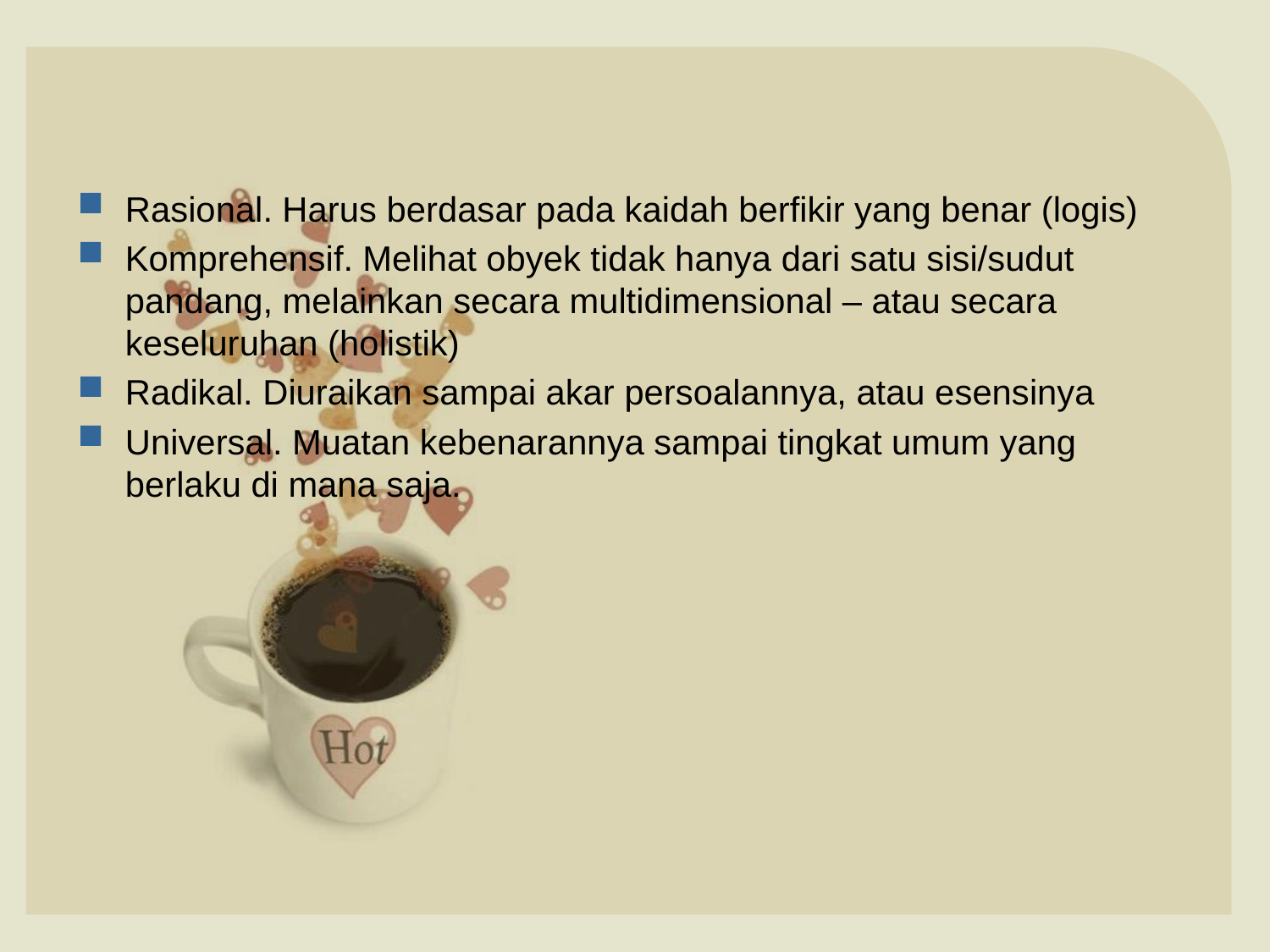

#
Rasional. Harus berdasar pada kaidah berfikir yang benar (logis)
Komprehensif. Melihat obyek tidak hanya dari satu sisi/sudut pandang, melainkan secara multidimensional – atau secara keseluruhan (holistik)
Radikal. Diuraikan sampai akar persoalannya, atau esensinya
Universal. Muatan kebenarannya sampai tingkat umum yang berlaku di mana saja.